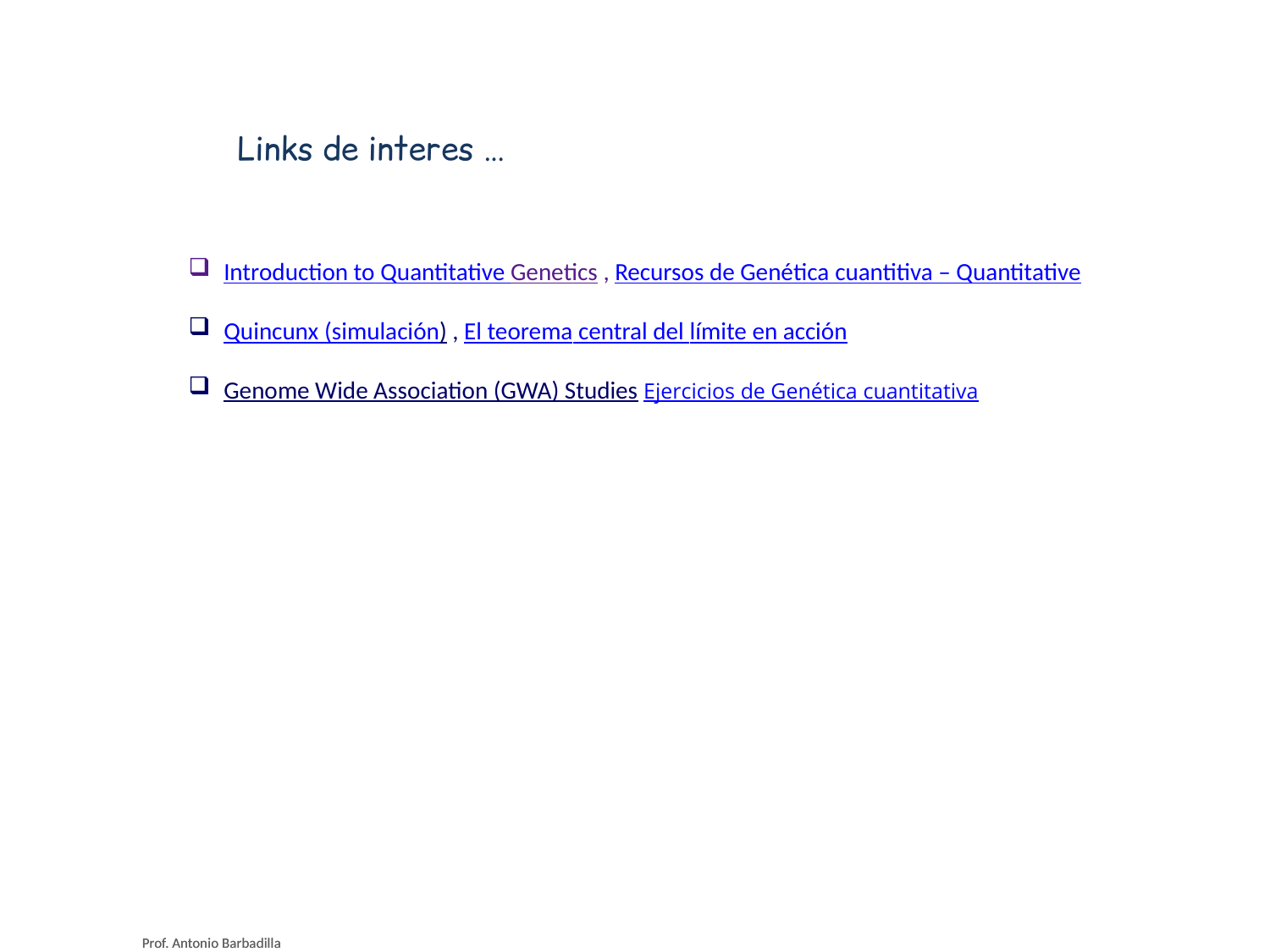

Links de interes …

 Introduction to Quantitative Genetics , Recursos de Genética cuantitiva – Quantitative

 Quincunx (simulación) , El teorema central del límite en acción

 Genome Wide Association (GWA) Studies Ejercicios de Genética cuantitativa

Prof. Antonio Barbadilla